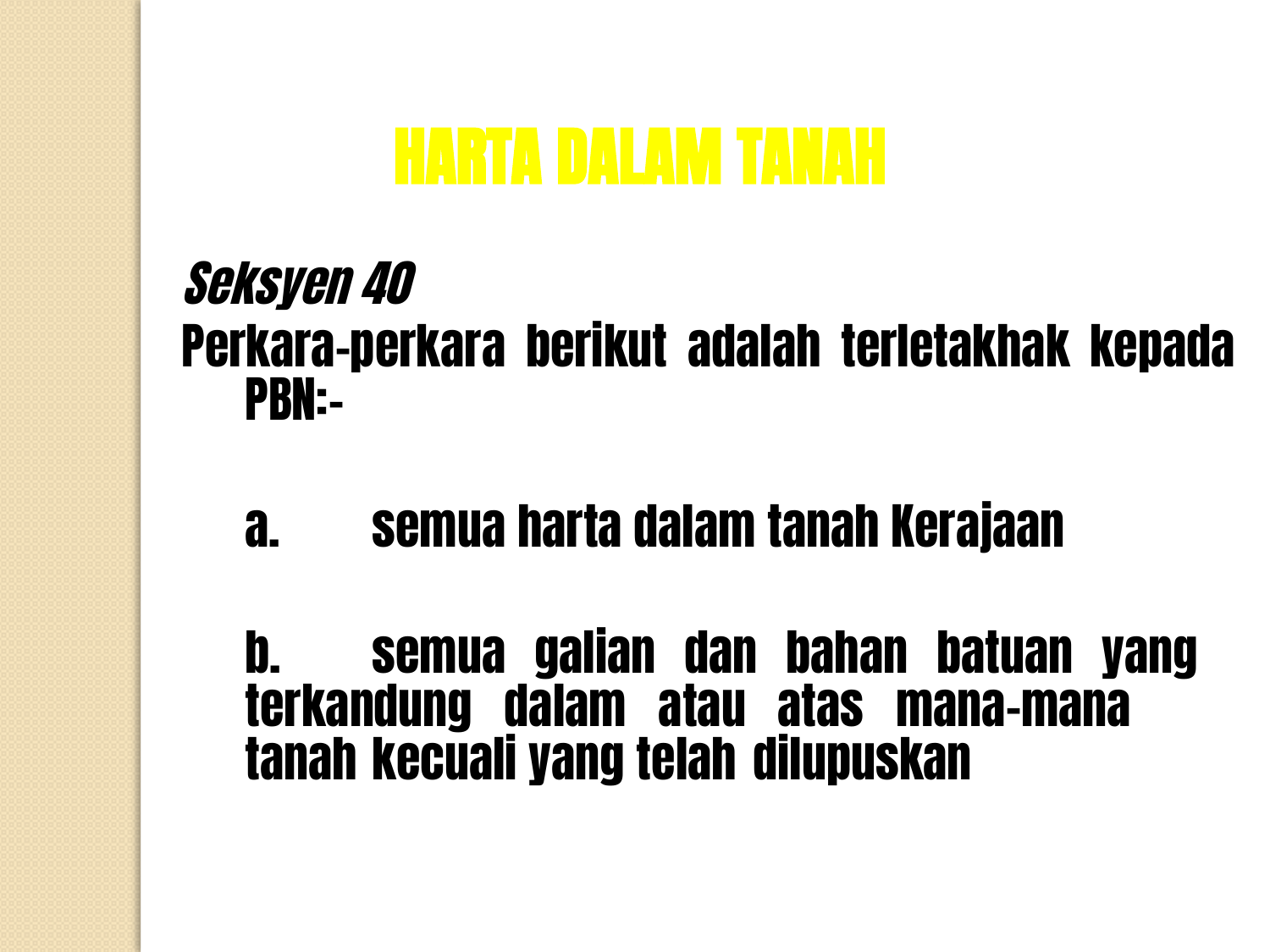

HARTA DALAM TANAH
Seksyen 40
Perkara-perkara berikut adalah terletakhak kepada PBN:-

	a.	semua harta dalam tanah Kerajaan

	b.	semua galian dan bahan batuan yang 	terkandung dalam atau atas mana-mana 	tanah 	kecuali yang telah	dilupuskan